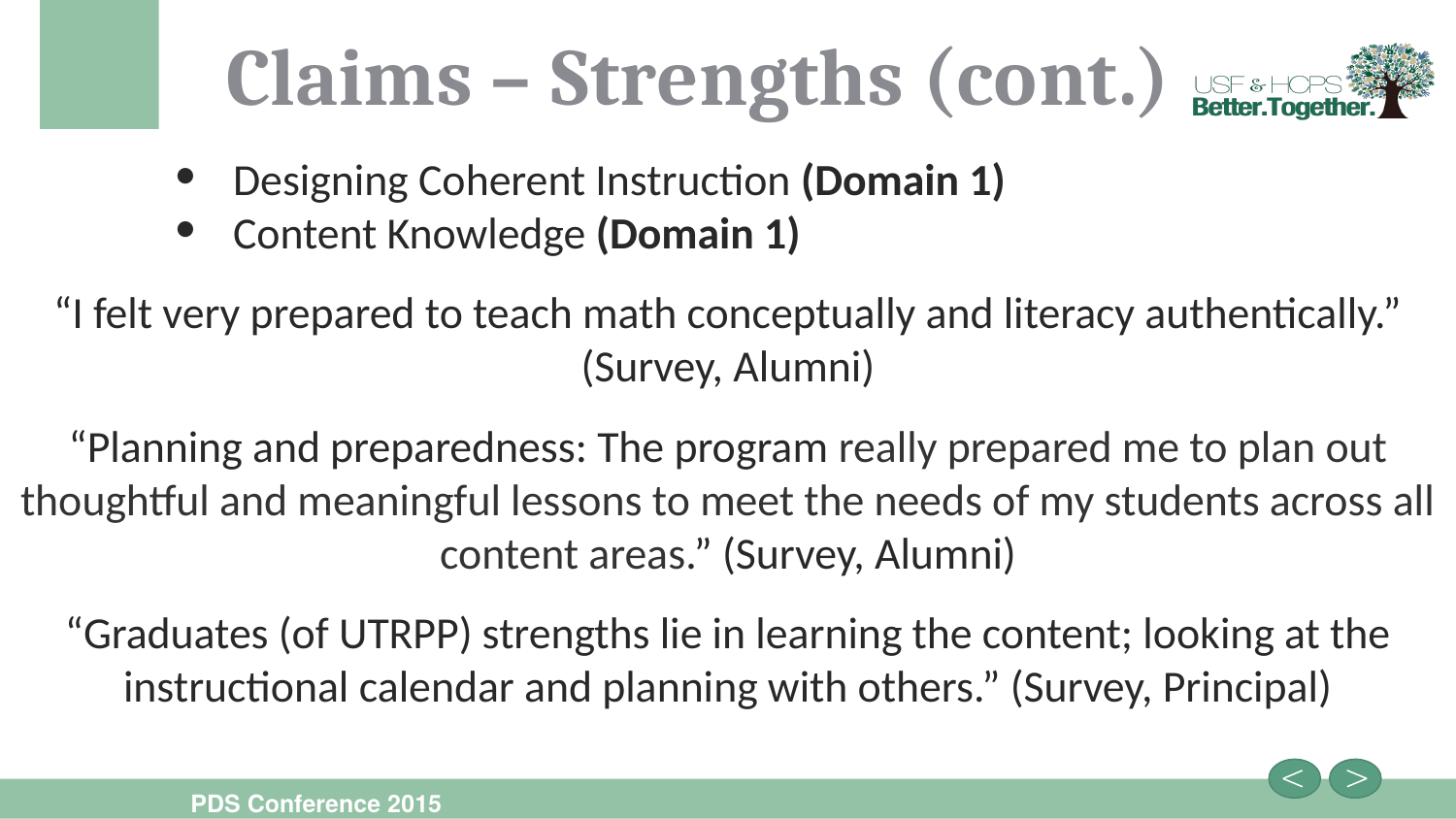

# Claims – Strengths (cont.)
Designing Coherent Instruction (Domain 1)
Content Knowledge (Domain 1)

“I felt very prepared to teach math conceptually and literacy authentically.” (Survey, Alumni)

“Planning and preparedness: The program really prepared me to plan out thoughtful and meaningful lessons to meet the needs of my students across all content areas.” (Survey, Alumni)

“Graduates (of UTRPP) strengths lie in learning the content; looking at the instructional calendar and planning with others.” (Survey, Principal)